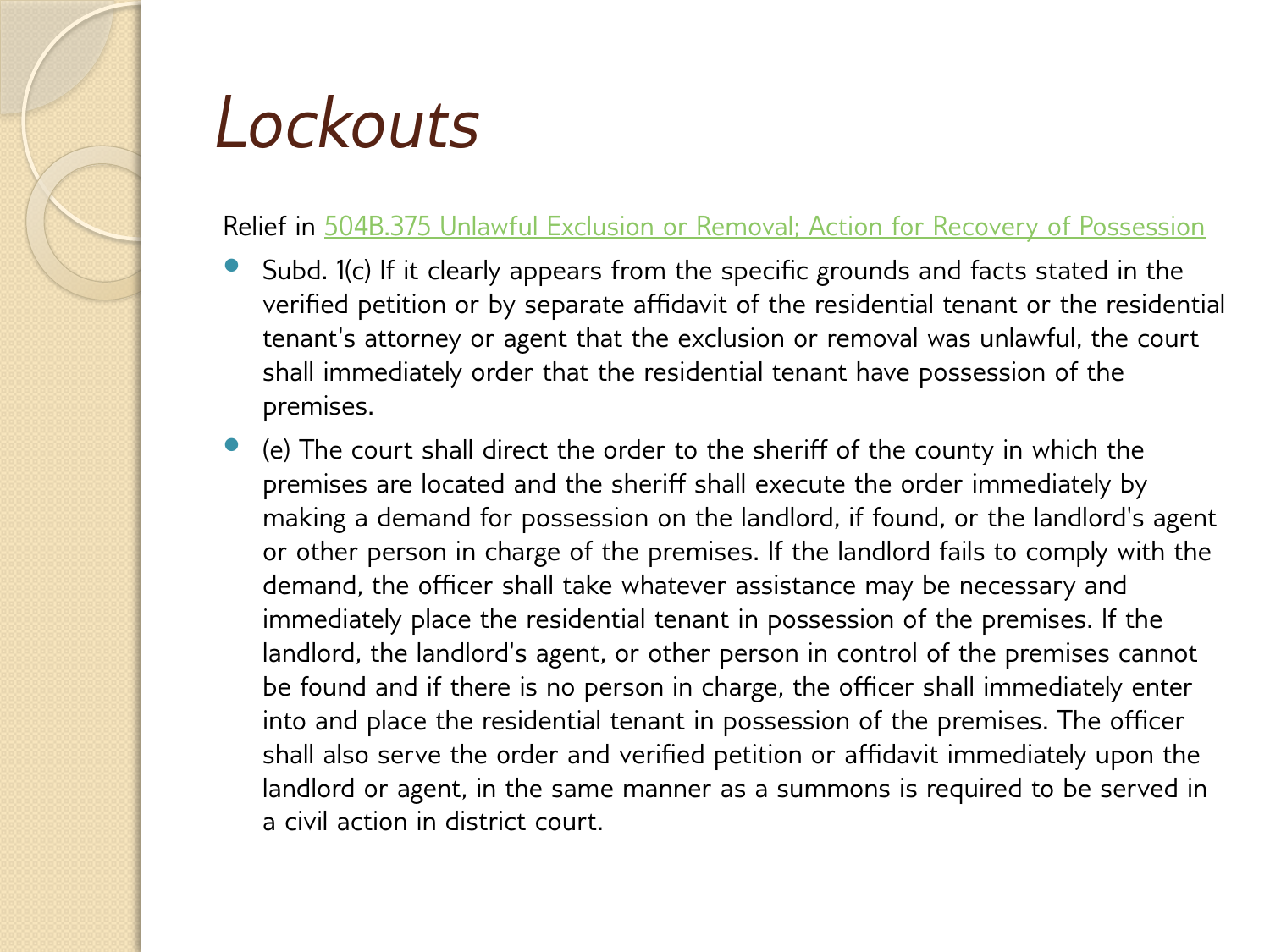

# Lockouts
Relief in 504B.375 Unlawful Exclusion or Removal; Action for Recovery of Possession
Subd. 1(c) If it clearly appears from the specific grounds and facts stated in the verified petition or by separate affidavit of the residential tenant or the residential tenant's attorney or agent that the exclusion or removal was unlawful, the court shall immediately order that the residential tenant have possession of the premises.
(e) The court shall direct the order to the sheriff of the county in which the premises are located and the sheriff shall execute the order immediately by making a demand for possession on the landlord, if found, or the landlord's agent or other person in charge of the premises. If the landlord fails to comply with the demand, the officer shall take whatever assistance may be necessary and immediately place the residential tenant in possession of the premises. If the landlord, the landlord's agent, or other person in control of the premises cannot be found and if there is no person in charge, the officer shall immediately enter into and place the residential tenant in possession of the premises. The officer shall also serve the order and verified petition or affidavit immediately upon the landlord or agent, in the same manner as a summons is required to be served in a civil action in district court.